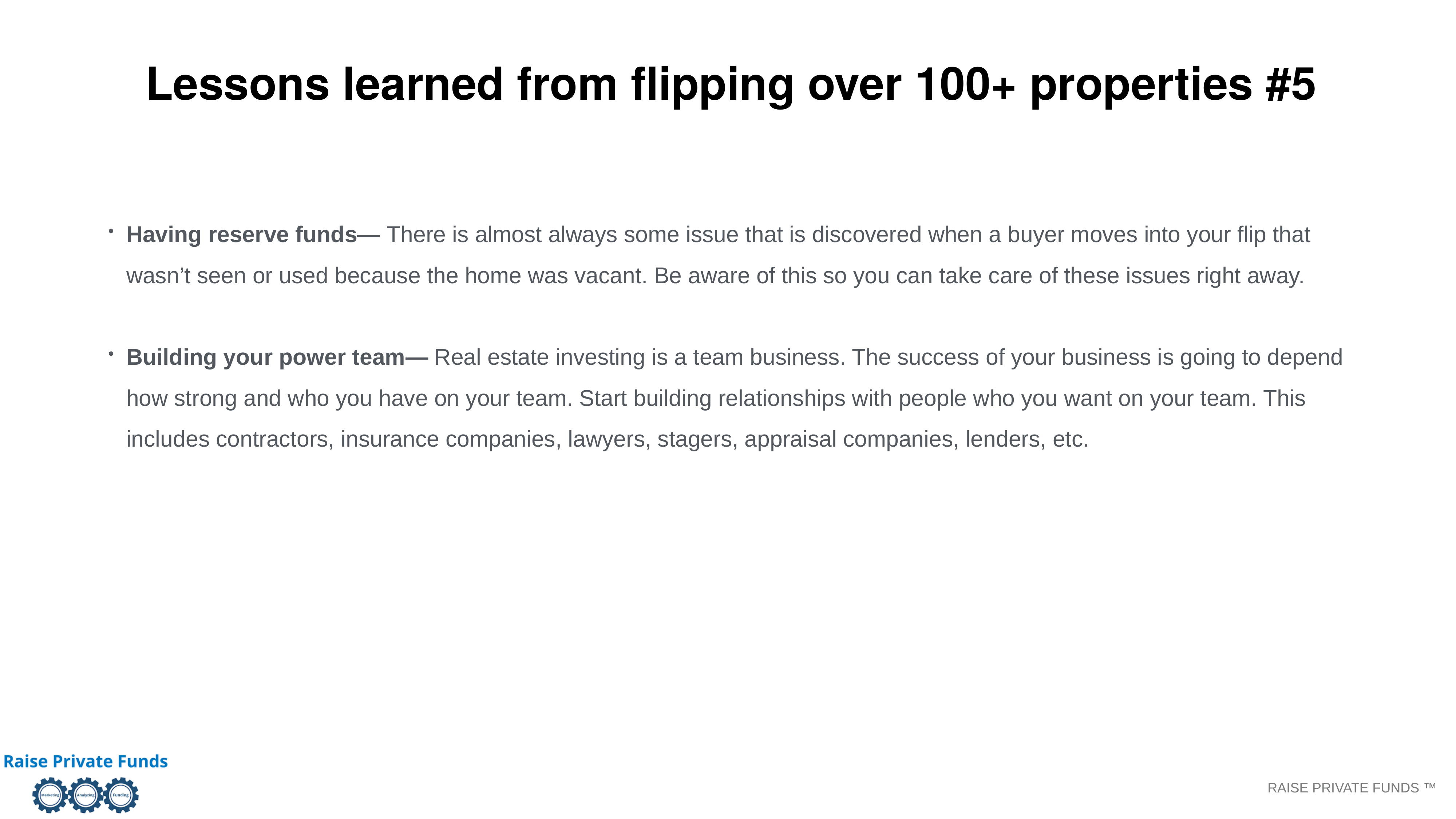

Lessons learned from flipping over 100+ properties #5
Having reserve funds— There is almost always some issue that is discovered when a buyer moves into your flip that wasn’t seen or used because the home was vacant. Be aware of this so you can take care of these issues right away.

Building your power team— Real estate investing is a team business. The success of your business is going to depend how strong and who you have on your team. Start building relationships with people who you want on your team. This includes contractors, insurance companies, lawyers, stagers, appraisal companies, lenders, etc.